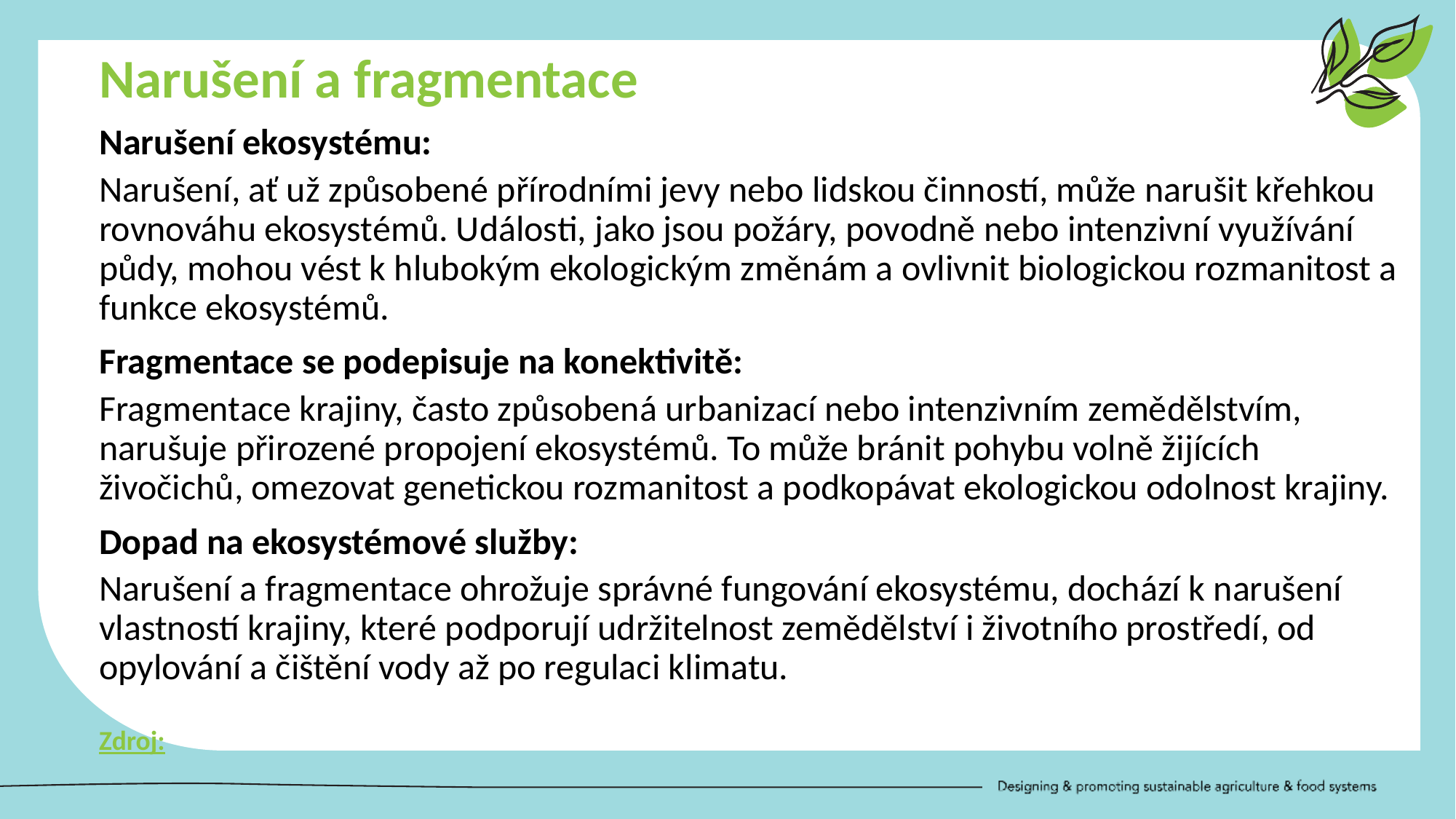

Narušení a fragmentace
Narušení ekosystému:
Narušení, ať už způsobené přírodními jevy nebo lidskou činností, může narušit křehkou rovnováhu ekosystémů. Události, jako jsou požáry, povodně nebo intenzivní využívání půdy, mohou vést k hlubokým ekologickým změnám a ovlivnit biologickou rozmanitost a funkce ekosystémů.
Fragmentace se podepisuje na konektivitě:
Fragmentace krajiny, často způsobená urbanizací nebo intenzivním zemědělstvím, narušuje přirozené propojení ekosystémů. To může bránit pohybu volně žijících živočichů, omezovat genetickou rozmanitost a podkopávat ekologickou odolnost krajiny.
Dopad na ekosystémové služby:
Narušení a fragmentace ohrožuje správné fungování ekosystému, dochází k narušení vlastností krajiny, které podporují udržitelnost zemědělství i životního prostředí, od opylování a čištění vody až po regulaci klimatu.                                                                                                    											Zdroj: